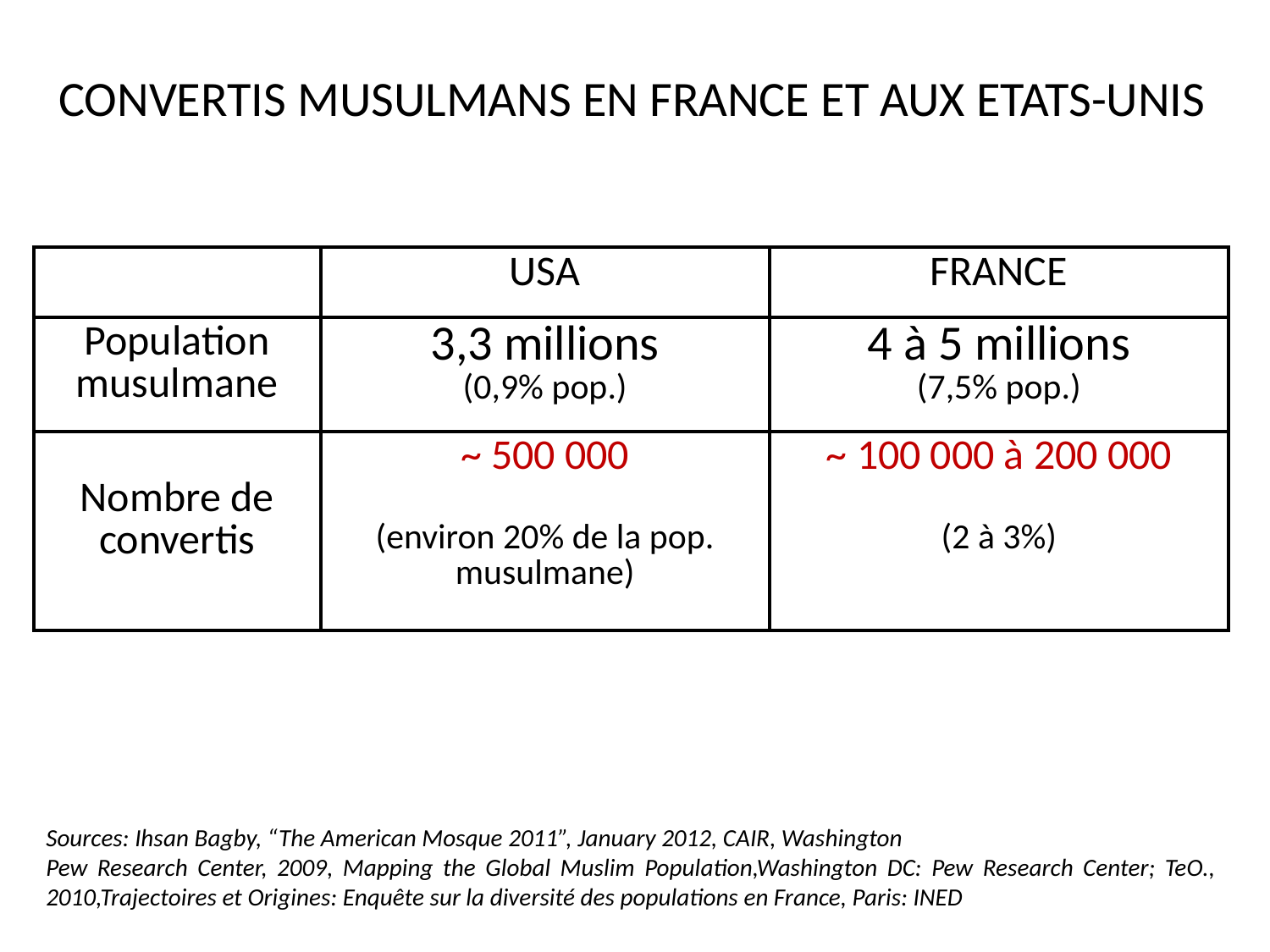

Convertis Musulmans en France et aux Etats-Unis
|  | USA | France |
| --- | --- | --- |
| Population musulmane | 3,3 millions (0,9% pop.) | 4 à 5 millions (7,5% pop.) |
| Nombre de convertis | ~ 500 000 (environ 20% de la pop. musulmane) | ~ 100 000 à 200 000 (2 à 3%) |
Sources: Ihsan Bagby, “The American Mosque 2011”, January 2012, CAIR, Washington
Pew Research Center, 2009, Mapping the Global Muslim Population,Washington DC: Pew Research Center; TeO., 2010,Trajectoires et Origines: Enquête sur la diversité des populations en France, Paris: INED